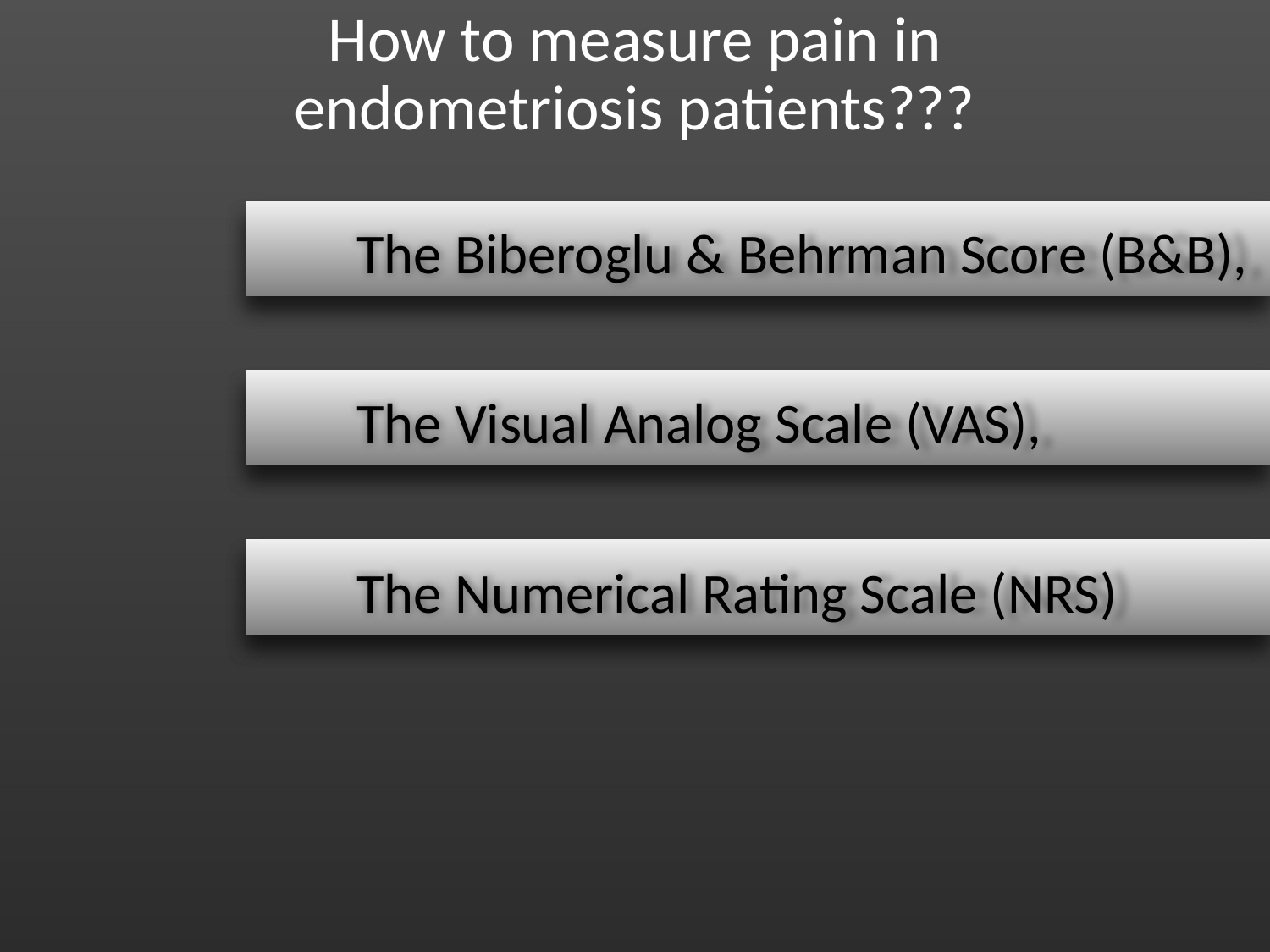

How to measure pain in endometriosis patients???

The Biberoglu & Behrman Score (B&B),

The Visual Analog Scale (VAS),

The Numerical Rating Scale (NRS)